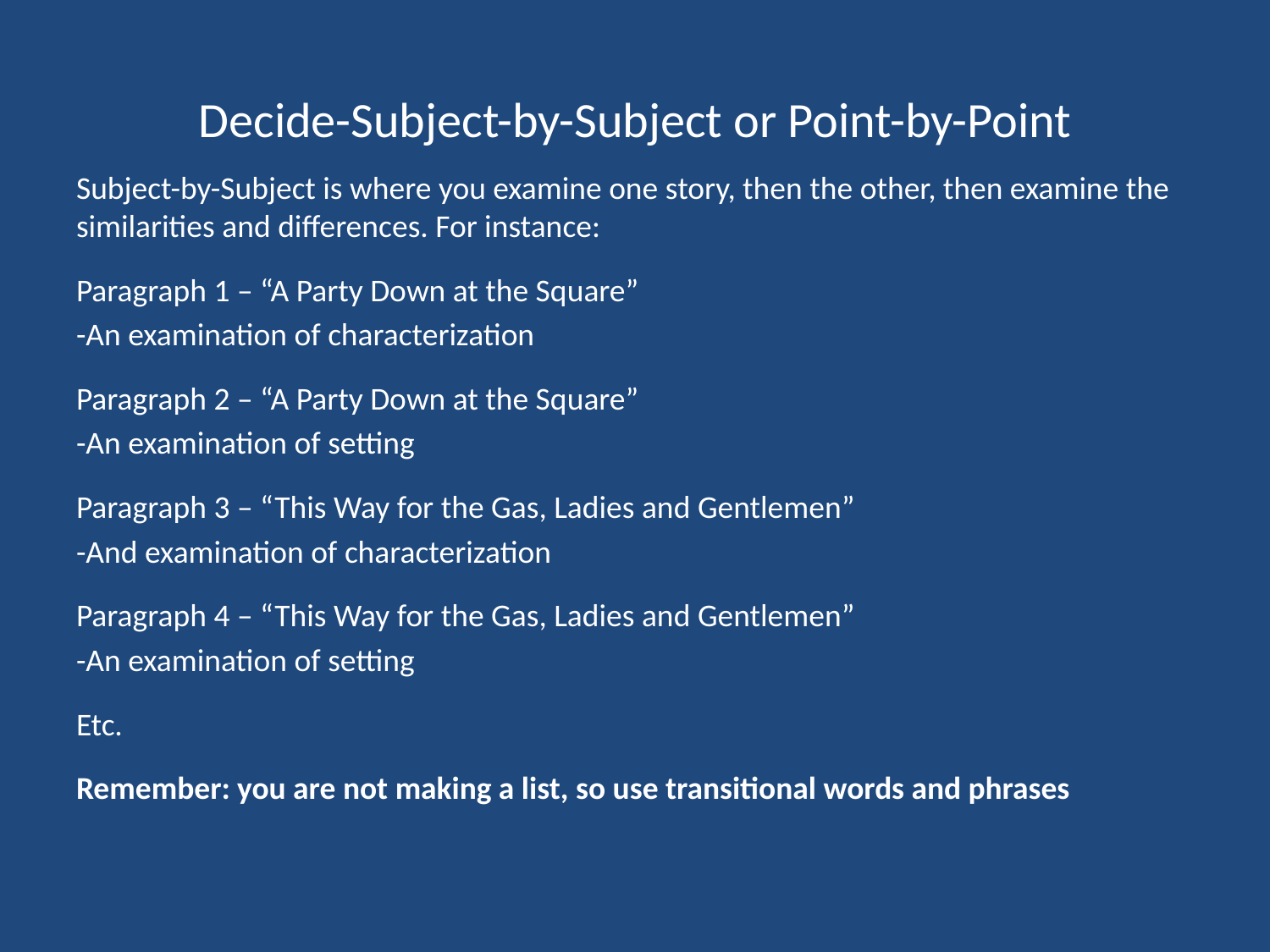

# Decide-Subject-by-Subject or Point-by-Point
Subject-by-Subject is where you examine one story, then the other, then examine the similarities and differences. For instance:

Paragraph 1 – “A Party Down at the Square”
-An examination of characterization

Paragraph 2 – “A Party Down at the Square”
-An examination of setting

Paragraph 3 – “This Way for the Gas, Ladies and Gentlemen”
-And examination of characterization

Paragraph 4 – “This Way for the Gas, Ladies and Gentlemen”
-An examination of setting

Etc.

Remember: you are not making a list, so use transitional words and phrases